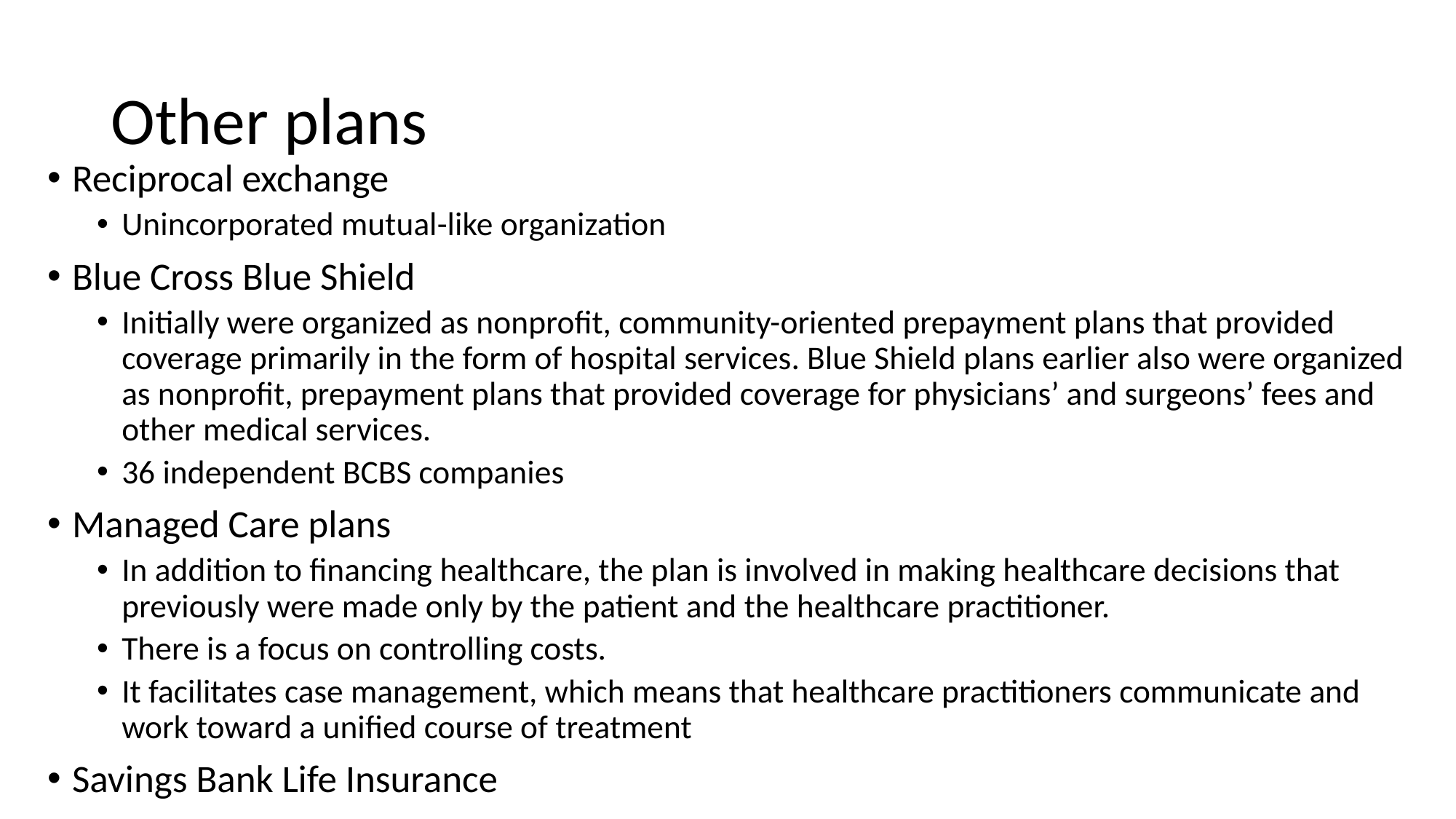

# Other plans
Reciprocal exchange
Unincorporated mutual-like organization
Blue Cross Blue Shield
Initially were organized as nonprofit, community-oriented prepayment plans that provided coverage primarily in the form of hospital services. Blue Shield plans earlier also were organized as nonprofit, prepayment plans that provided coverage for physicians’ and surgeons’ fees and other medical services.
36 independent BCBS companies
Managed Care plans
In addition to financing healthcare, the plan is involved in making healthcare decisions that previously were made only by the patient and the healthcare practitioner.
There is a focus on controlling costs.
It facilitates case management, which means that healthcare practitioners communicate and work toward a unified course of treatment
Savings Bank Life Insurance